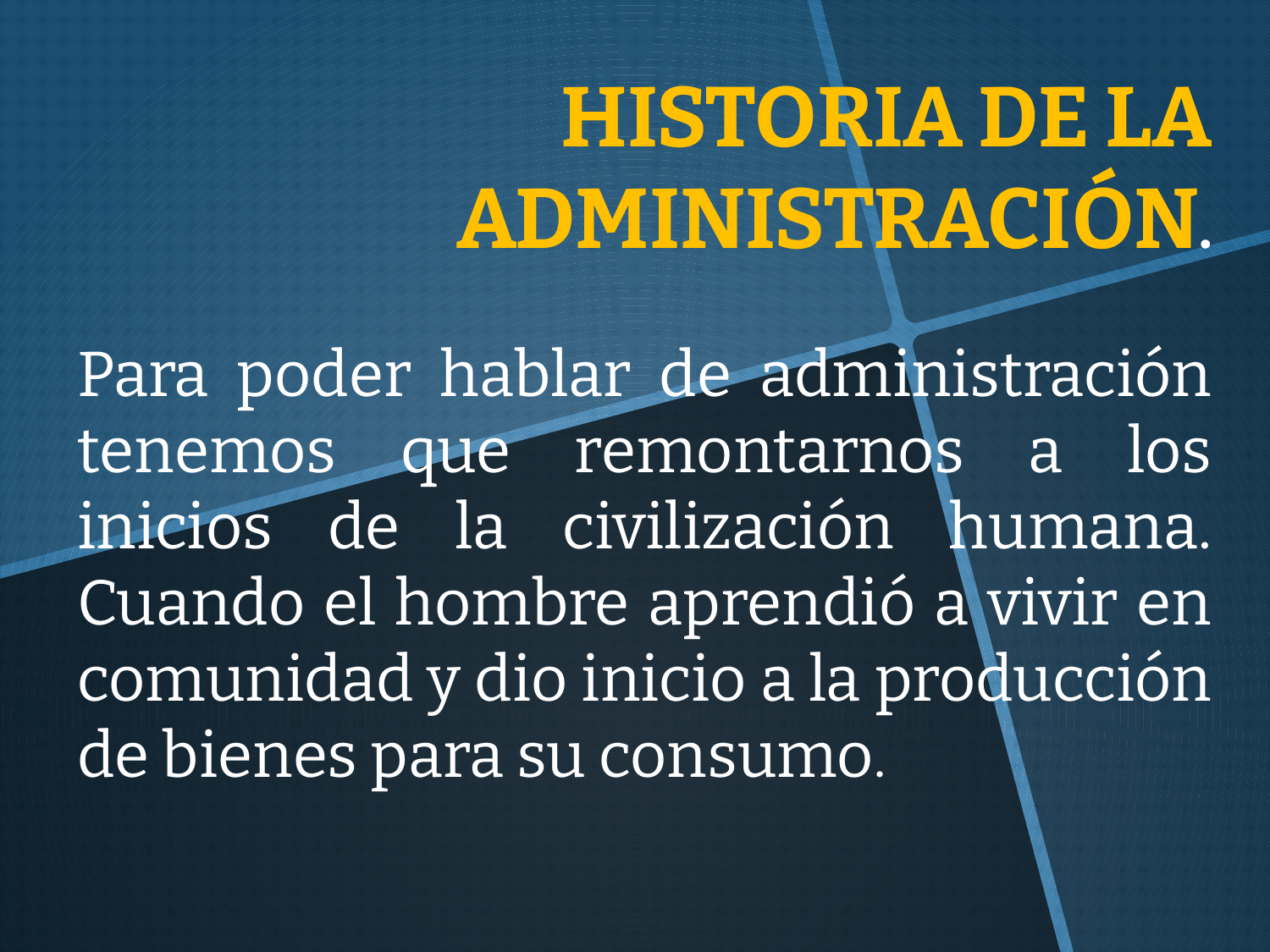

HISTORIA DE LA ADMINISTRACIÓN.

Para poder hablar de administración tenemos que remontarnos a los inicios de la civilización humana. Cuando el hombre aprendió a vivir en comunidad y dio inicio a la producción de bienes para su consumo.